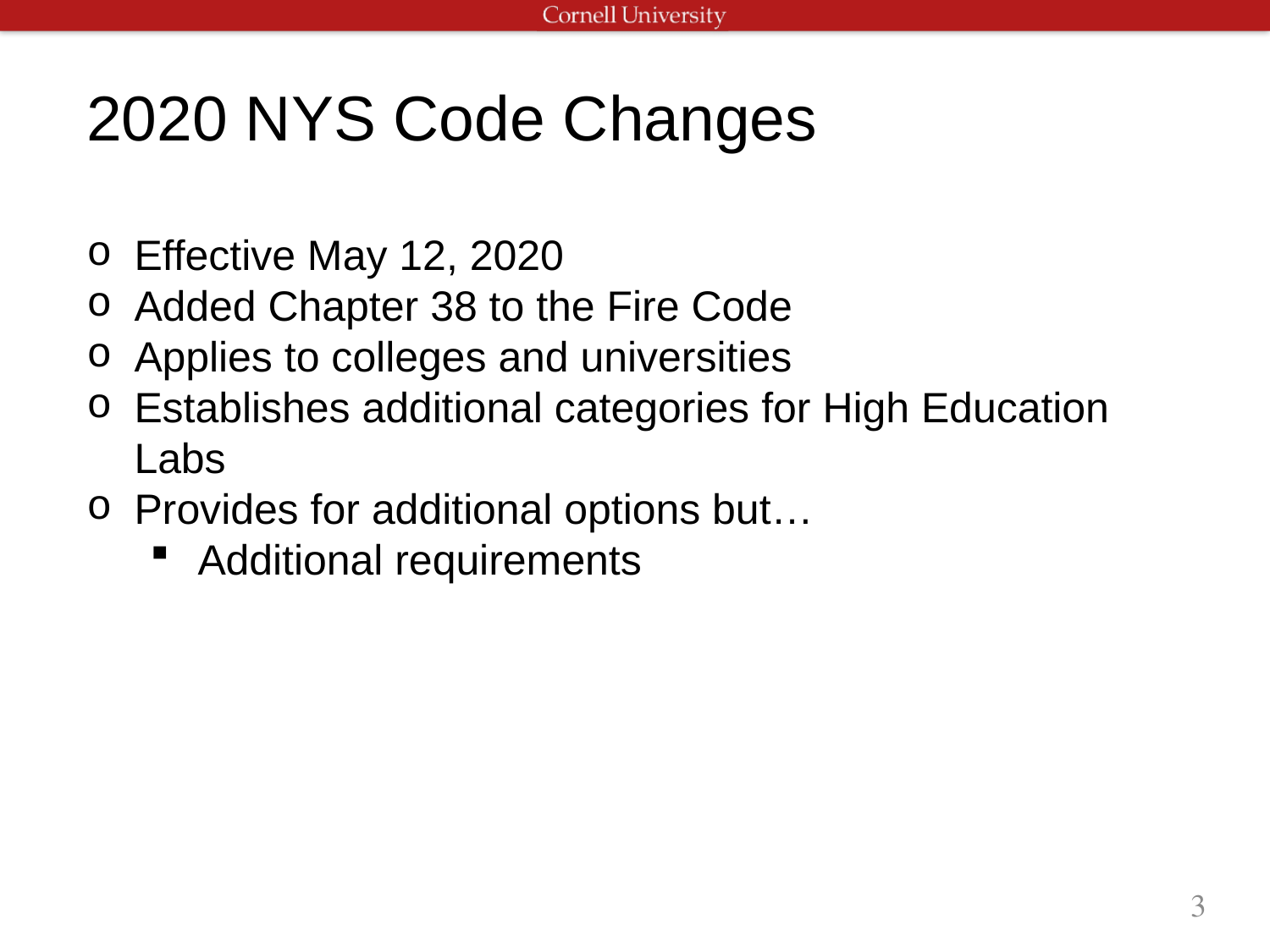

2020 NYS Code Changes

Effective May 12, 2020
Added Chapter 38 to the Fire Code
Applies to colleges and universities
Establishes additional categories for High Education Labs
Provides for additional options but…
Additional requirements
3